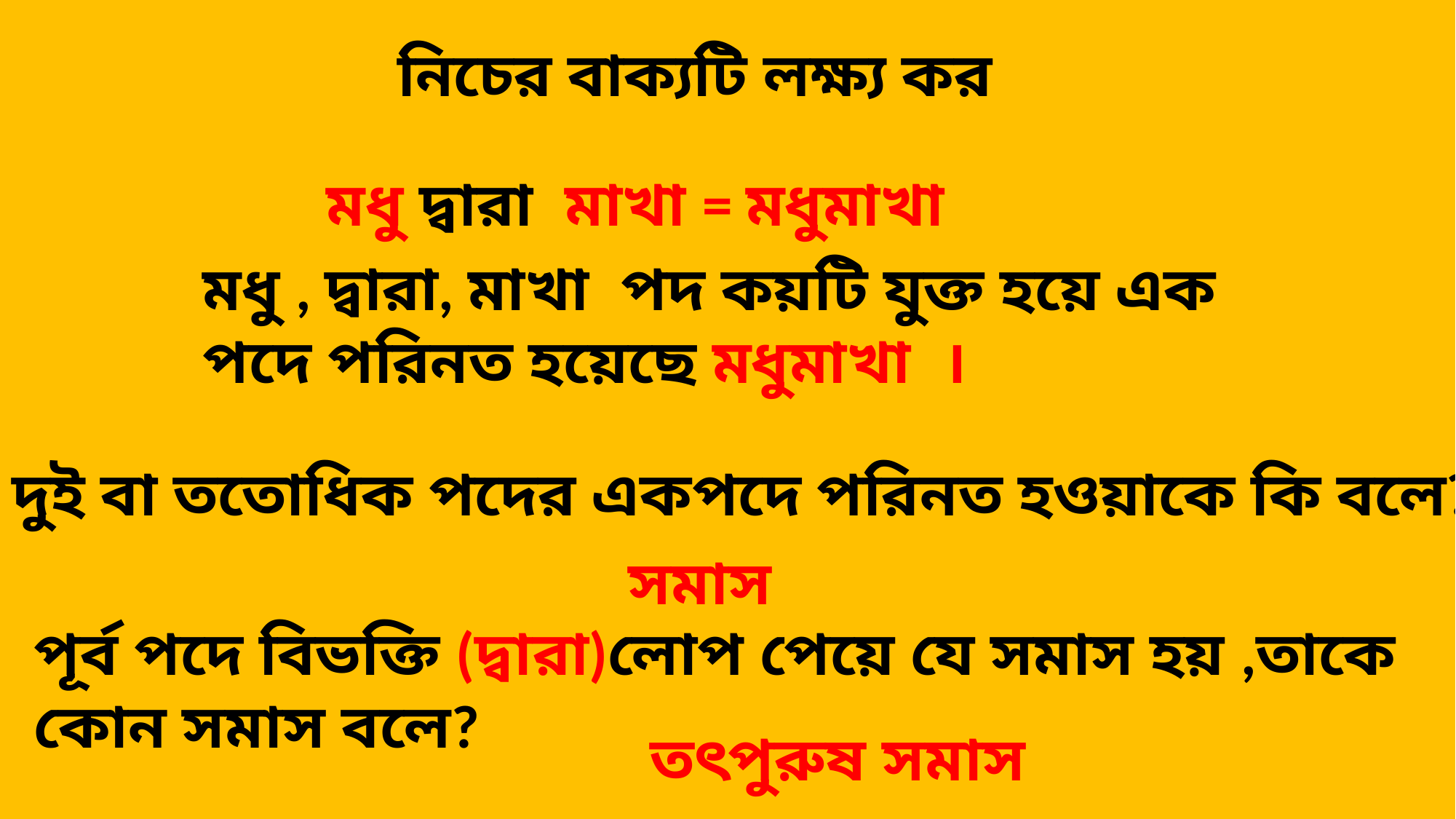

নিচের বাক্যটি লক্ষ্য কর
মধু দ্বারা  মাখা = মধুমাখা
মধু , দ্বারা, মাখা  পদ কয়টি যুক্ত হয়ে এক পদে পরিনত হয়েছে মধুমাখা  ।
দুই বা ততোধিক পদের একপদে পরিনত হওয়াকে কি বলে?
সমাস
পূর্ব পদে বিভক্তি (দ্বারা)লোপ পেয়ে যে সমাস হয় ,তাকে
কোন সমাস বলে?
তৎপুরুষ সমাস